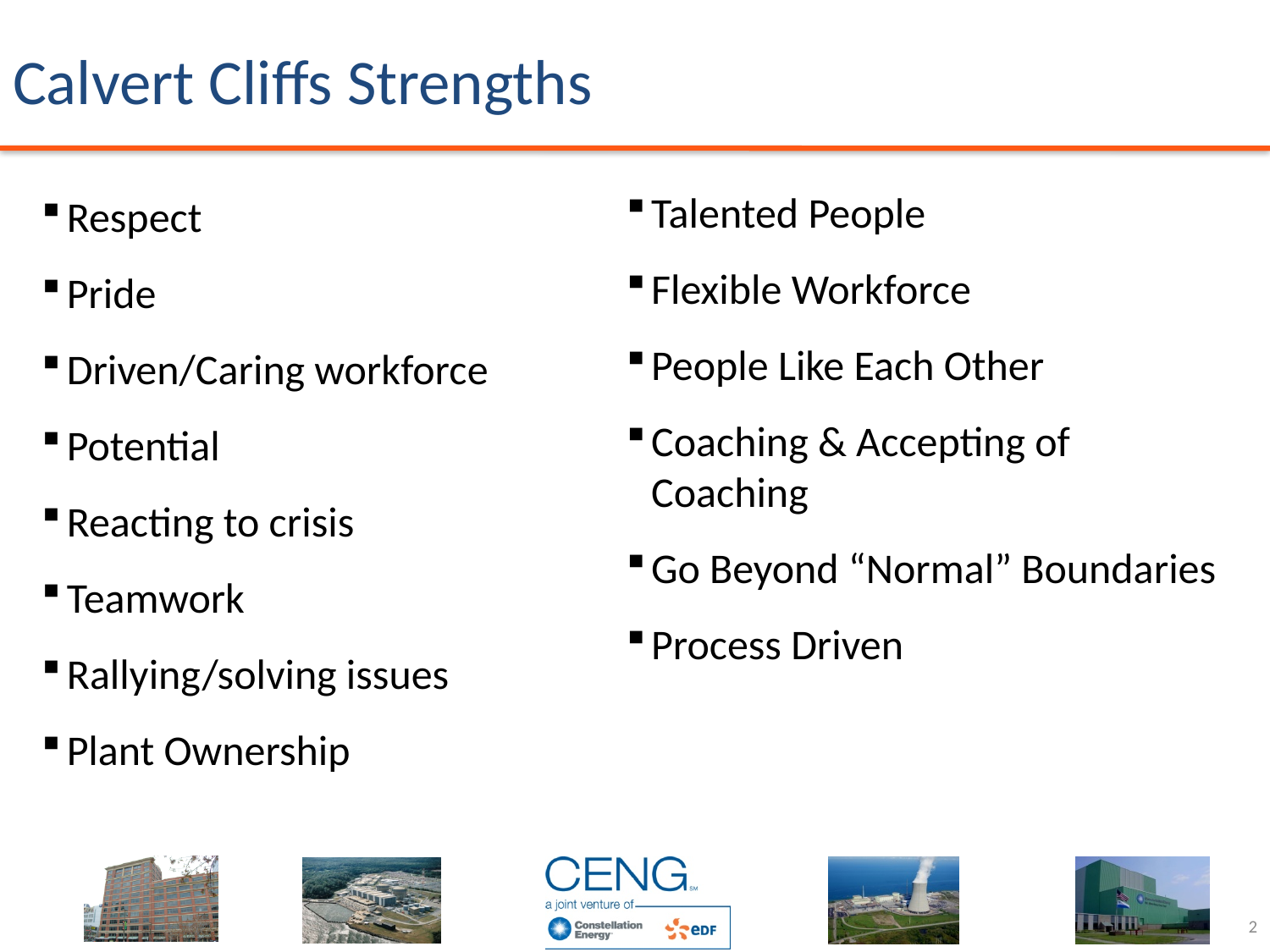

Calvert Cliffs Strengths

Talented People
Flexible Workforce
People Like Each Other
Coaching & Accepting of Coaching
Go Beyond “Normal” Boundaries
Process Driven
Respect
Pride
Driven/Caring workforce
Potential
Reacting to crisis
Teamwork
Rallying/solving issues
Plant Ownership

2